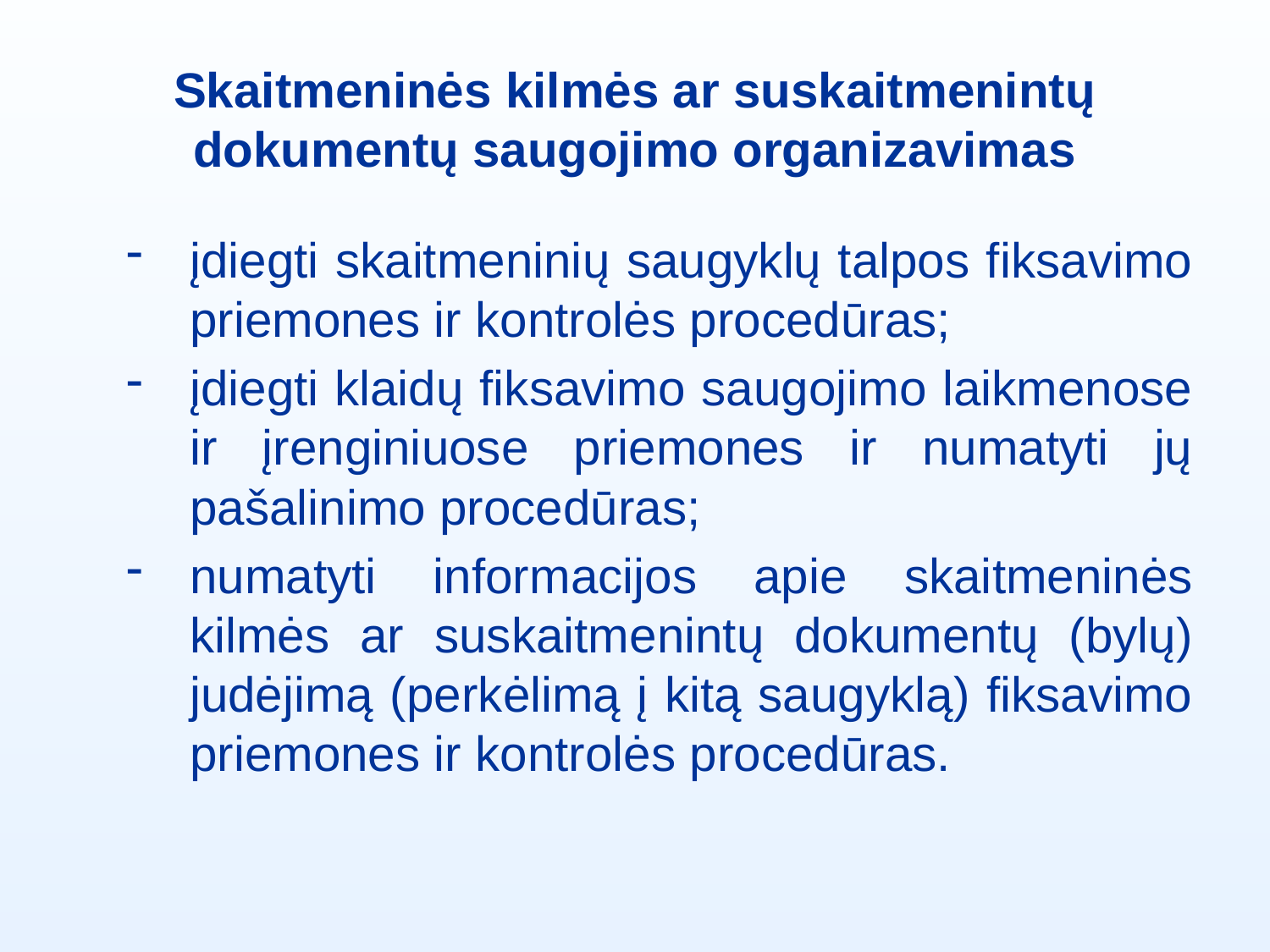

# Skaitmeninės kilmės ar suskaitmenintų dokumentų saugojimo organizavimas
įdiegti skaitmeninių saugyklų talpos fiksavimo priemones ir kontrolės procedūras;
įdiegti klaidų fiksavimo saugojimo laikmenose ir įrenginiuose priemones ir numatyti jų pašalinimo procedūras;
numatyti informacijos apie skaitmeninės kilmės ar suskaitmenintų dokumentų (bylų) judėjimą (perkėlimą į kitą saugyklą) fiksavimo priemones ir kontrolės procedūras.